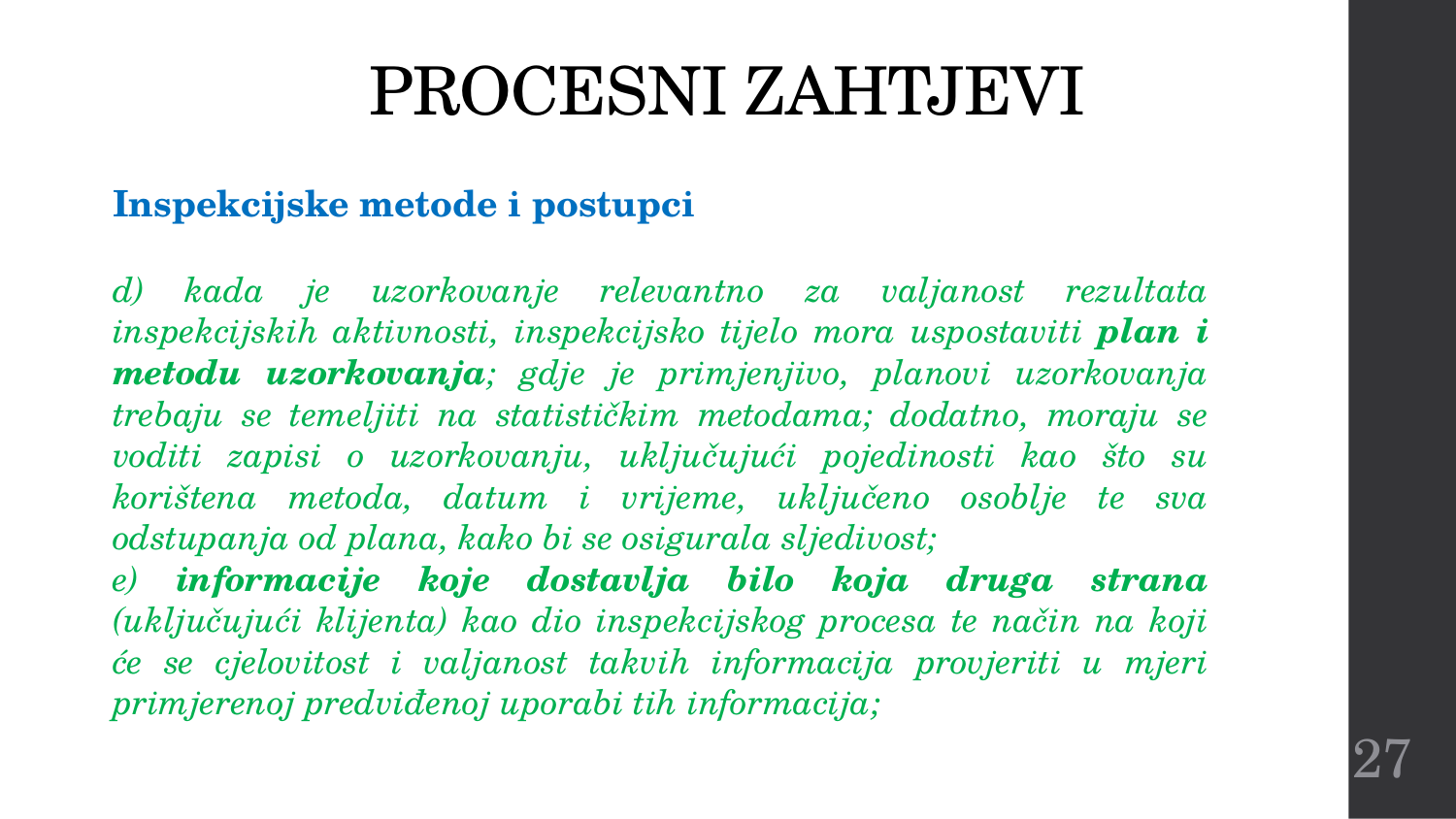

# PROCESNI ZAHTJEVI
Inspekcijske metode i postupci

d) kada je uzorkovanje relevantno za valjanost rezultata inspekcijskih aktivnosti, inspekcijsko tijelo mora uspostaviti plan i metodu uzorkovanja; gdje je primjenjivo, planovi uzorkovanja trebaju se temeljiti na statističkim metodama; dodatno, moraju se voditi zapisi o uzorkovanju, uključujući pojedinosti kao što su korištena metoda, datum i vrijeme, uključeno osoblje te sva odstupanja od plana, kako bi se osigurala sljedivost;
e) informacije koje dostavlja bilo koja druga strana (uključujući klijenta) kao dio inspekcijskog procesa te način na koji će se cjelovitost i valjanost takvih informacija provjeriti u mjeri primjerenoj predviđenoj uporabi tih informacija;
27